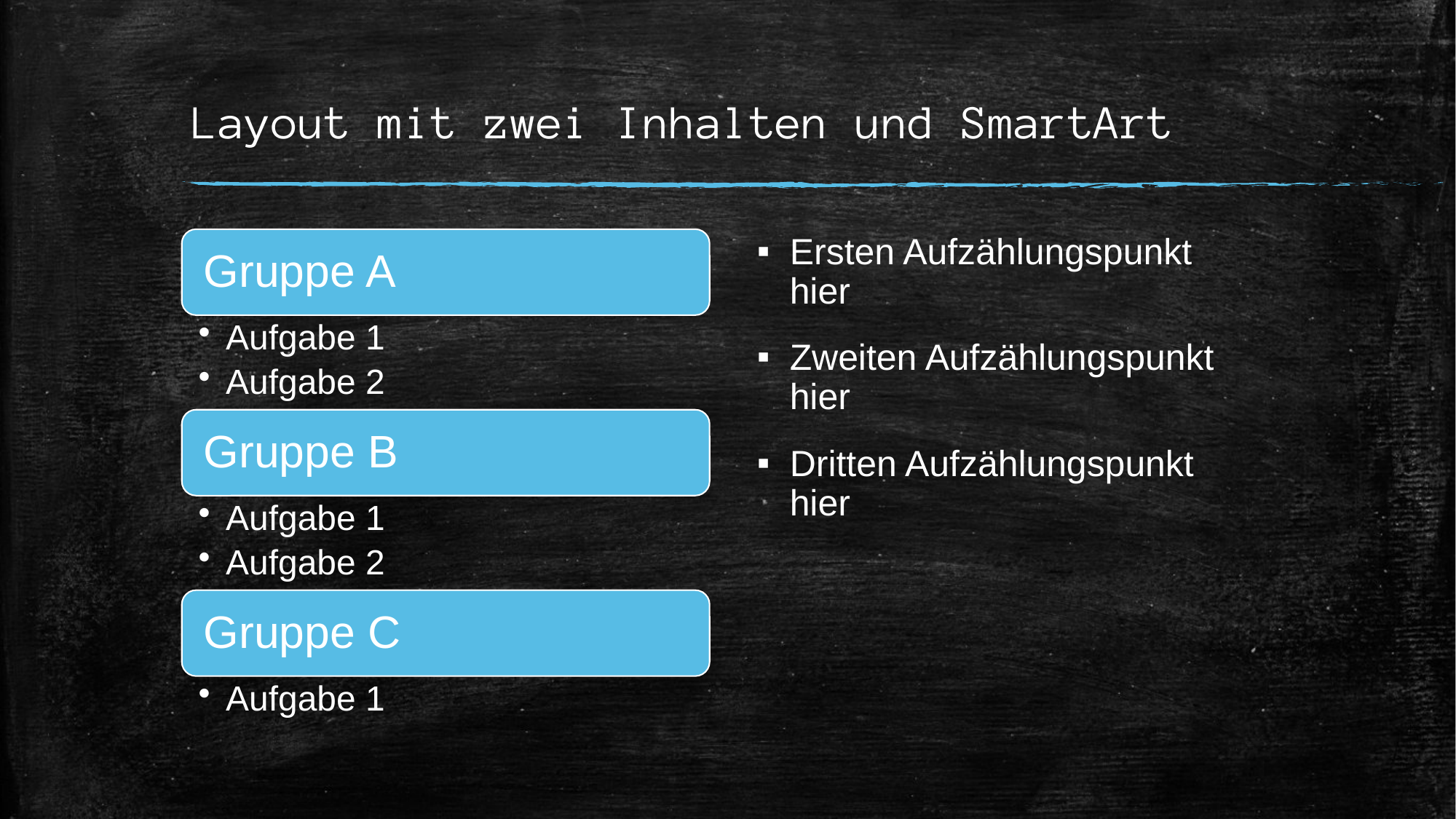

# Layout mit zwei Inhalten und SmartArt
Gruppe A
Aufgabe 1
Aufgabe 2
Gruppe B
Aufgabe 1
Aufgabe 2
Gruppe C
Aufgabe 1
Ersten Aufzählungspunkt hier
Zweiten Aufzählungspunkt hier
Dritten Aufzählungspunkt hier